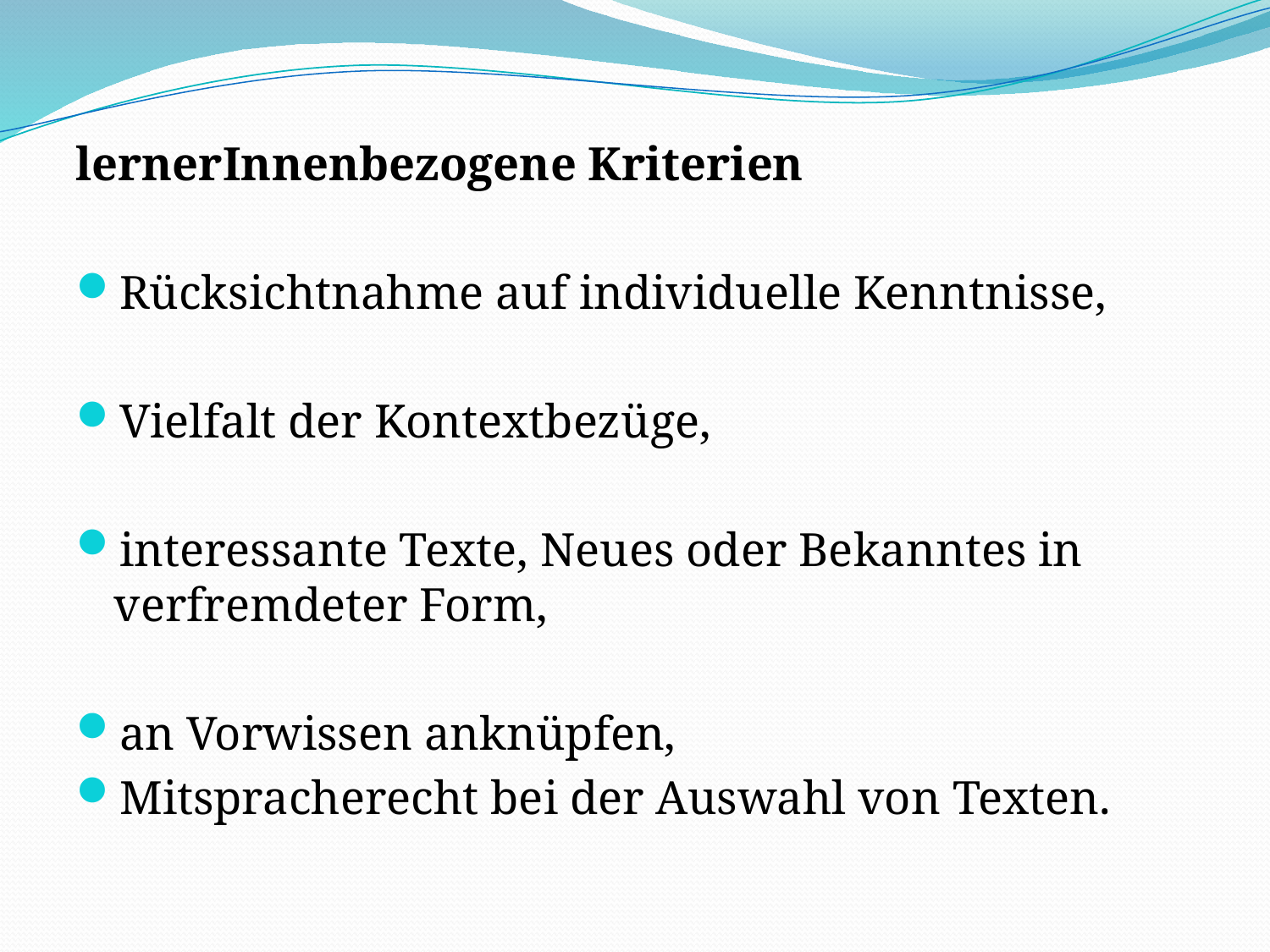

lernerInnenbezogene Kriterien

Rücksichtnahme auf individuelle Kenntnisse,

Vielfalt der Kontextbezüge,

interessante Texte, Neues oder Bekanntes in verfremdeter Form,

an Vorwissen anknüpfen,
Mitspracherecht bei der Auswahl von Texten.